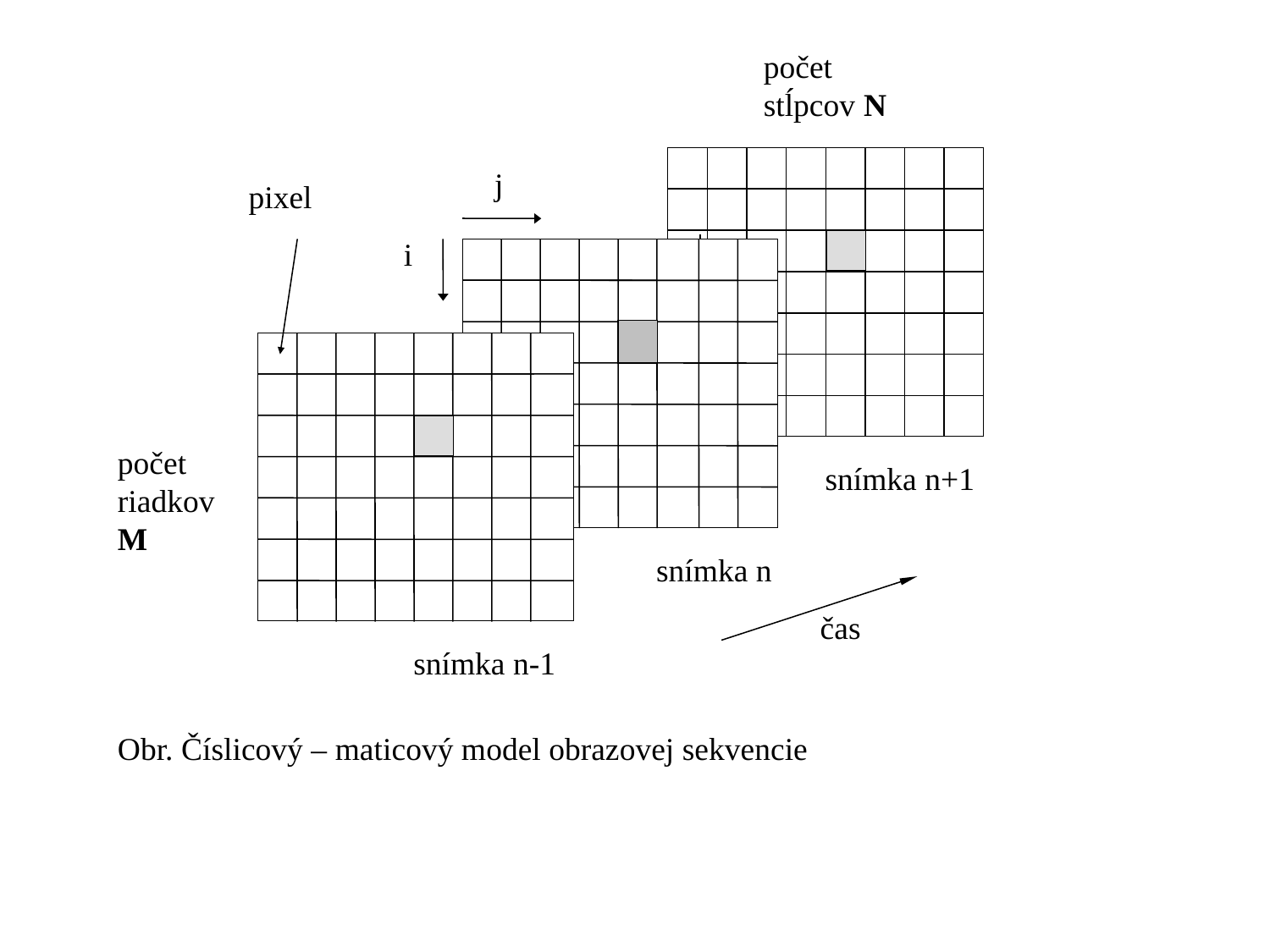

počet stĺpcov N

j

snímka n+1
j
pixel
i

j

počet riadkov
M
snímka n
čas
snímka n-1
Obr. Číslicový – maticový model obrazovej sekvencie